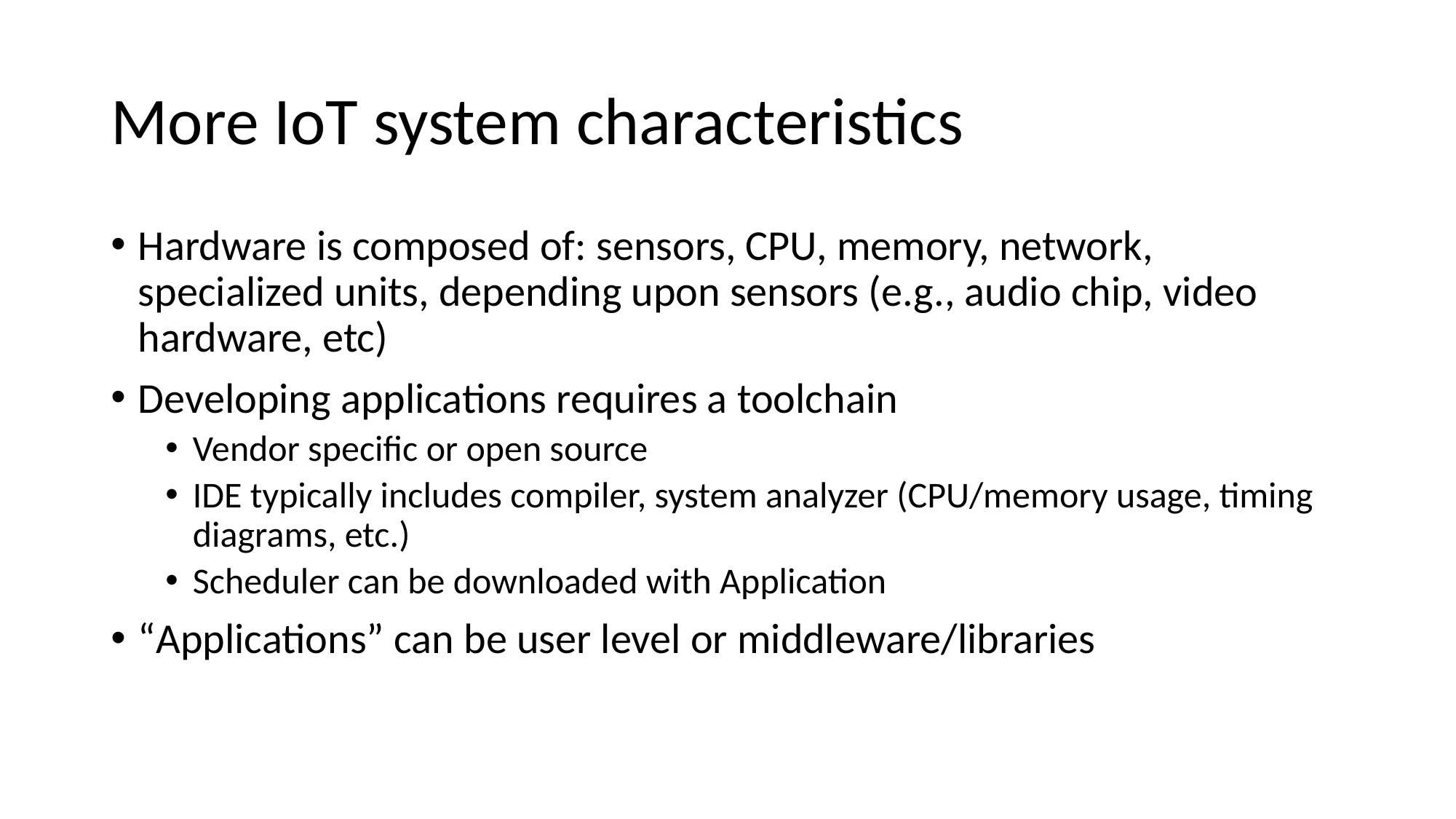

# More IoT system characteristics
Hardware is composed of: sensors, CPU, memory, network, specialized units, depending upon sensors (e.g., audio chip, video hardware, etc)
Developing applications requires a toolchain
Vendor specific or open source
IDE typically includes compiler, system analyzer (CPU/memory usage, timing diagrams, etc.)
Scheduler can be downloaded with Application
“Applications” can be user level or middleware/libraries